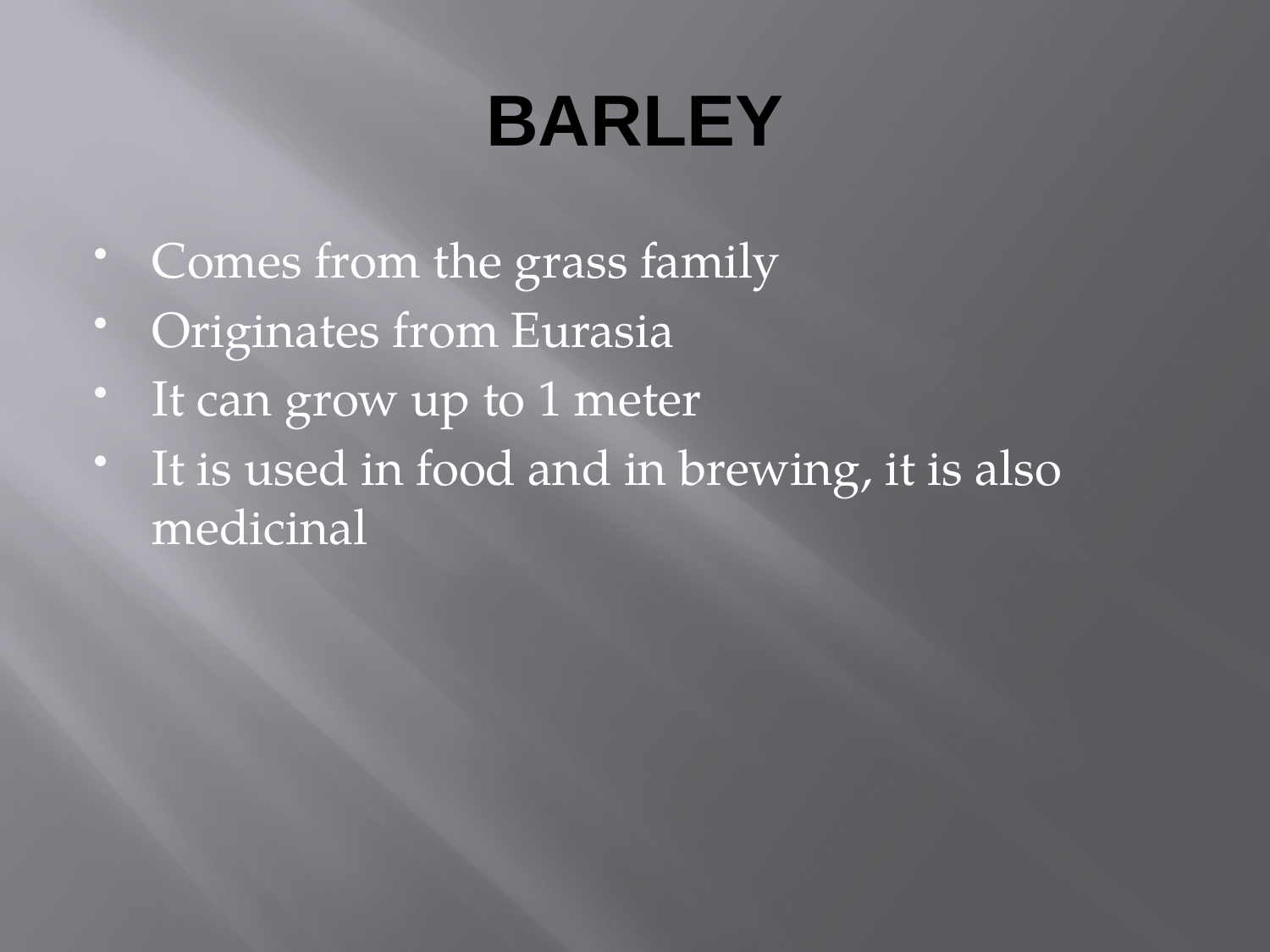

# BARLEY
Comes from the grass family
Originates from Eurasia
It can grow up to 1 meter
It is used in food and in brewing, it is also medicinal